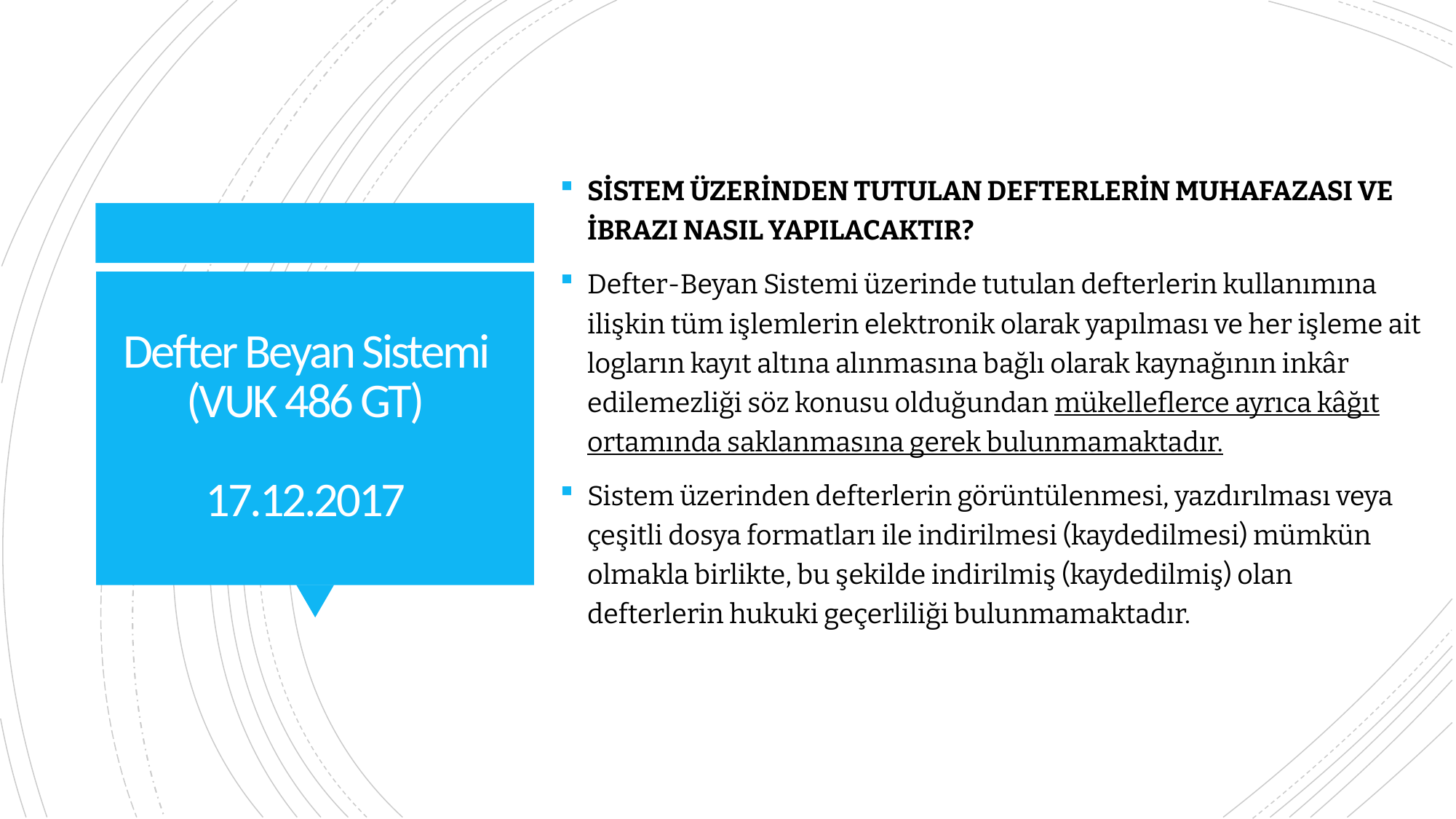

SİSTEM ÜZERİNDEN TUTULAN DEFTERLERİN MUHAFAZASI VE İBRAZI NASIL YAPILACAKTIR?
Defter-Beyan Sistemi üzerinde tutulan defterlerin kullanımına ilişkin tüm işlemlerin elektronik olarak yapılması ve her işleme ait logların kayıt altına alınmasına bağlı olarak kaynağının inkâr edilemezliği söz konusu olduğundan mükelleflerce ayrıca kâğıt ortamında saklanmasına gerek bulunmamaktadır.
Sistem üzerinden defterlerin görüntülenmesi, yazdırılması veya çeşitli dosya formatları ile indirilmesi (kaydedilmesi) mümkün olmakla birlikte, bu şekilde indirilmiş (kaydedilmiş) olan defterlerin hukuki geçerliliği bulunmamaktadır.

# Defter Beyan Sistemi (VUK 486 GT) 17.12.2017